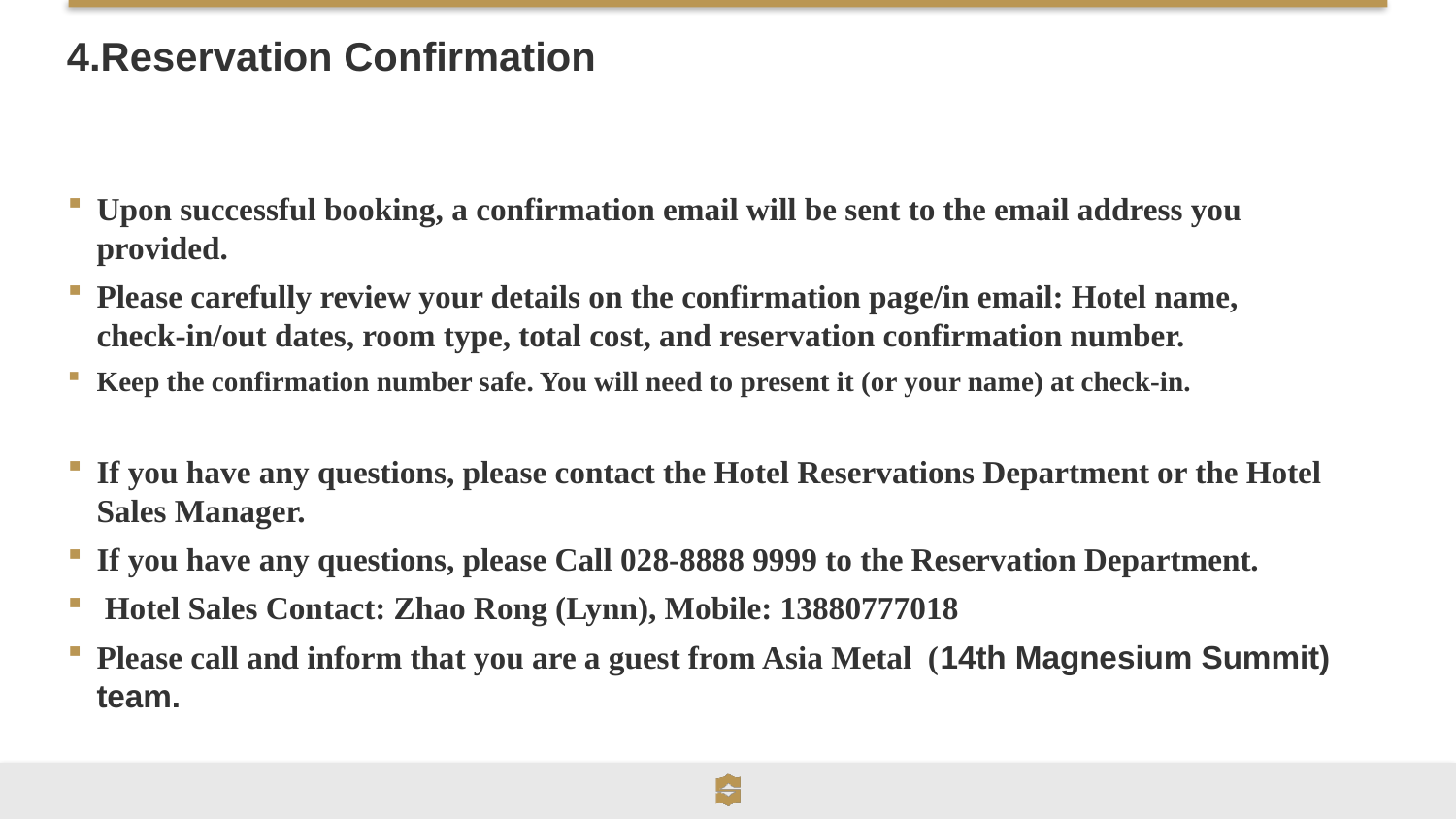

# 4.Reservation Confirmation

Upon successful booking, a confirmation email will be sent to the email address you provided.
Please carefully review your details on the confirmation page/in email: Hotel name, check-in/out dates, room type, total cost, and reservation confirmation number.
Keep the confirmation number safe. You will need to present it (or your name) at check-in.

If you have any questions, please contact the Hotel Reservations Department or the Hotel Sales Manager.
If you have any questions, please Call 028-8888 9999 to the Reservation Department.
 Hotel Sales Contact: Zhao Rong (Lynn), Mobile: 13880777018
Please call and inform that you are a guest from Asia Metal  (14th Magnesium Summit) team.